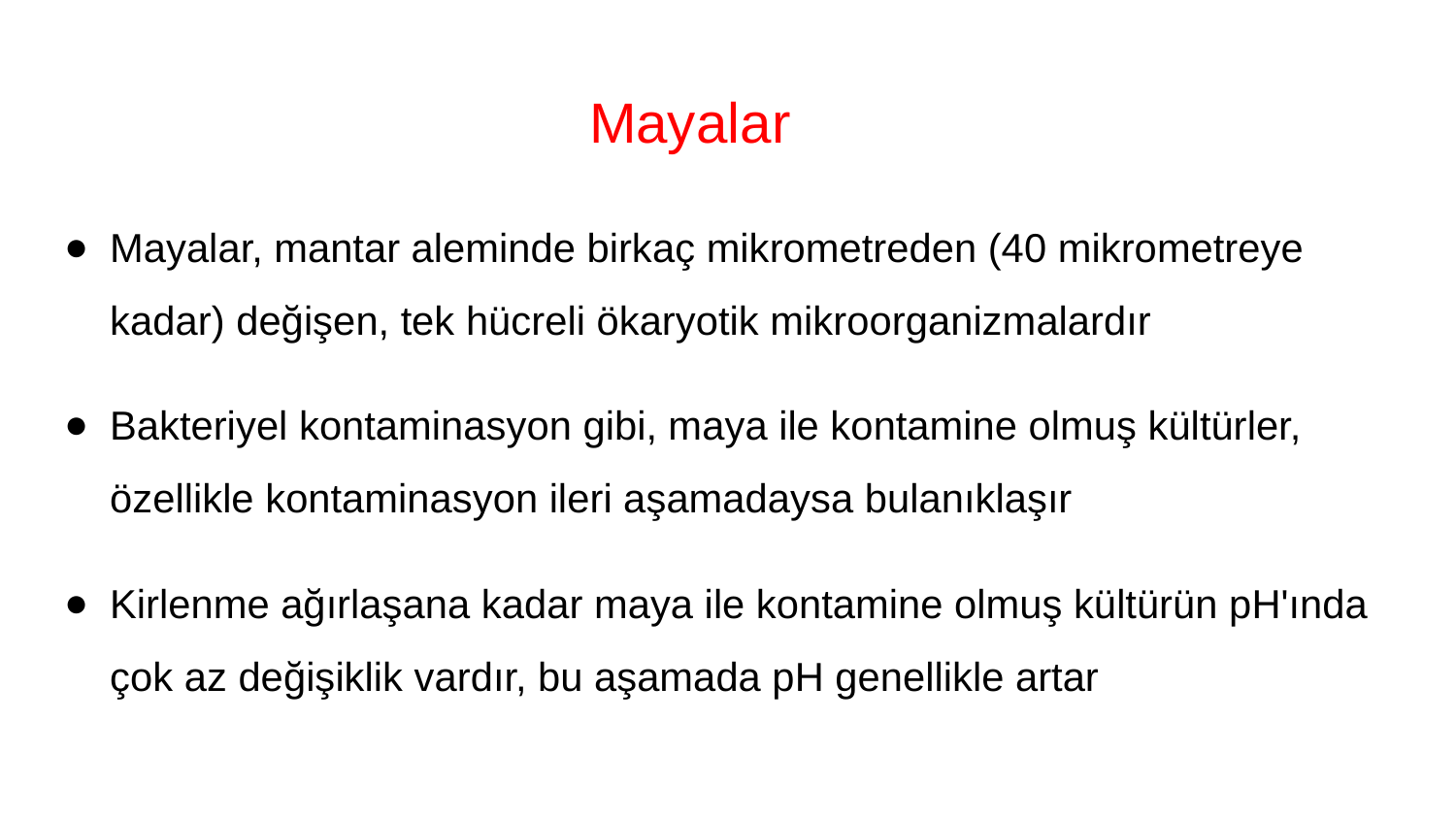

# Mayalar
Mayalar, mantar aleminde birkaç mikrometreden (40 mikrometreye kadar) değişen, tek hücreli ökaryotik mikroorganizmalardır
Bakteriyel kontaminasyon gibi, maya ile kontamine olmuş kültürler, özellikle kontaminasyon ileri aşamadaysa bulanıklaşır
Kirlenme ağırlaşana kadar maya ile kontamine olmuş kültürün pH'ında çok az değişiklik vardır, bu aşamada pH genellikle artar